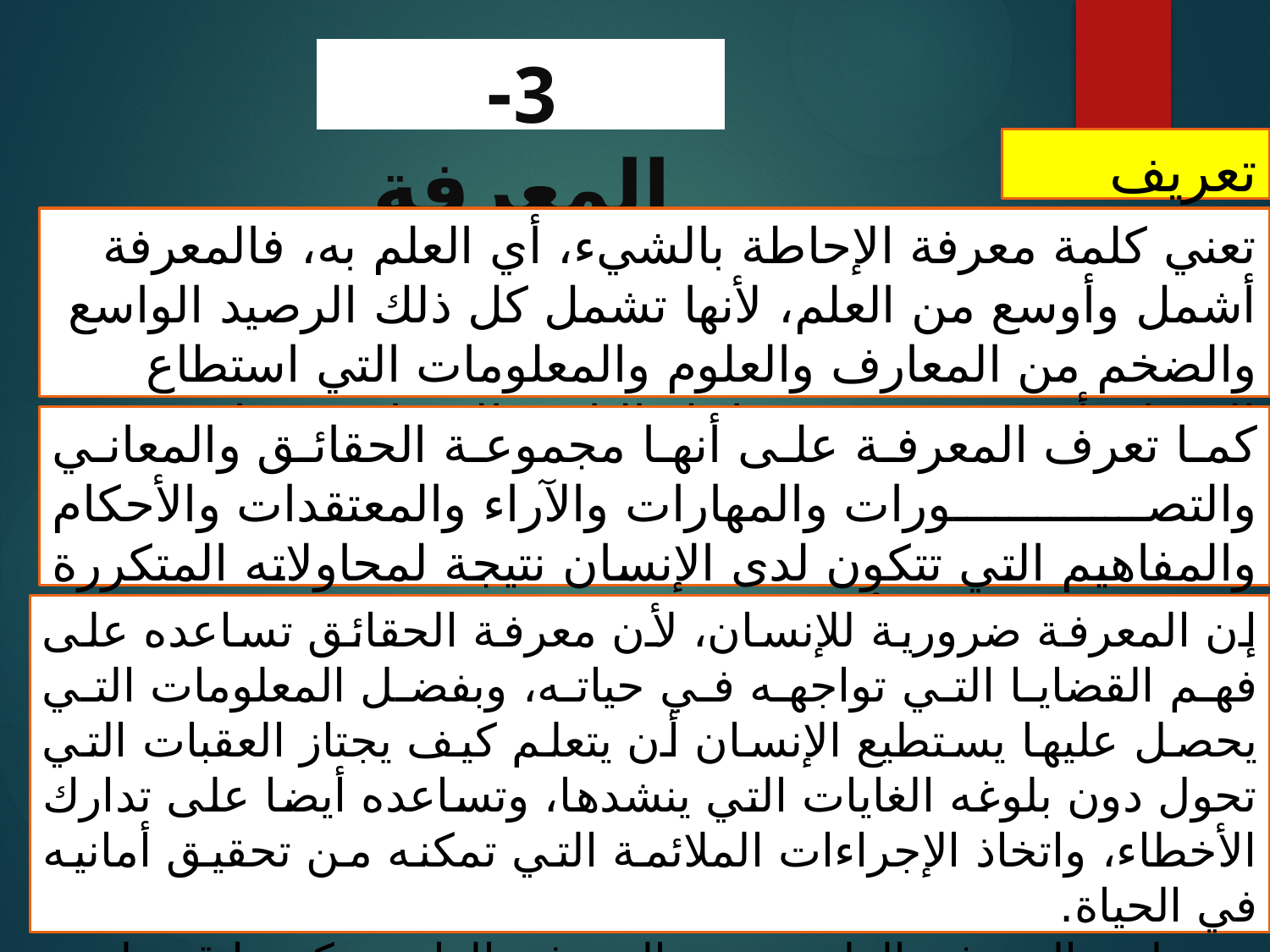

3- المعرفة
تعريف المعرفة
تعني كلمة معرفة الإحاطة بالشيء، أي العلم به، فالمعرفة أشمل وأوسع من العلم، لأنها تشمل كل ذلك الرصيد الواسع والضخم من المعارف والعلوم والمعلومات التي استطاع الإنسان أن يجمعه عبر مراحل التاريخ الإنساني بحواسه وفكره (السيد علي، 2011، 371)
كما تعرف المعرفة على أنها مجموعة الحقائق والمعاني والتصورات والمهارات والآراء والمعتقدات والأحكام والمفاهيم التي تتكون لدى الإنسان نتيجة لمحاولاته المتكررة لفهم الظواهر والأشياء المحيطة به (السيد علي، 2011، 371)
إن المعرفة ضرورية للإنسان، لأن معرفة الحقائق تساعده على فهم القضايا التي تواجهه في حياته، وبفضل المعلومات التي يحصل عليها يستطيع الإنسان أن يتعلم كيف يجتاز العقبات التي تحول دون بلوغه الغايات التي ينشدها، وتساعده أيضا على تدارك الأخطاء، واتخاذ الإجراءات الملائمة التي تمكنه من تحقيق أمانيه في الحياة.
و تختلف المعرفة العلمية عن المعرفة العادية بكونها قد بلغت درجة عالية من الصدق والثبات وأمكن التحقق منها والتدليل عليها، والمعرفة العلمية هي التي يتم تحقيقها بالبحث والتمحيص.